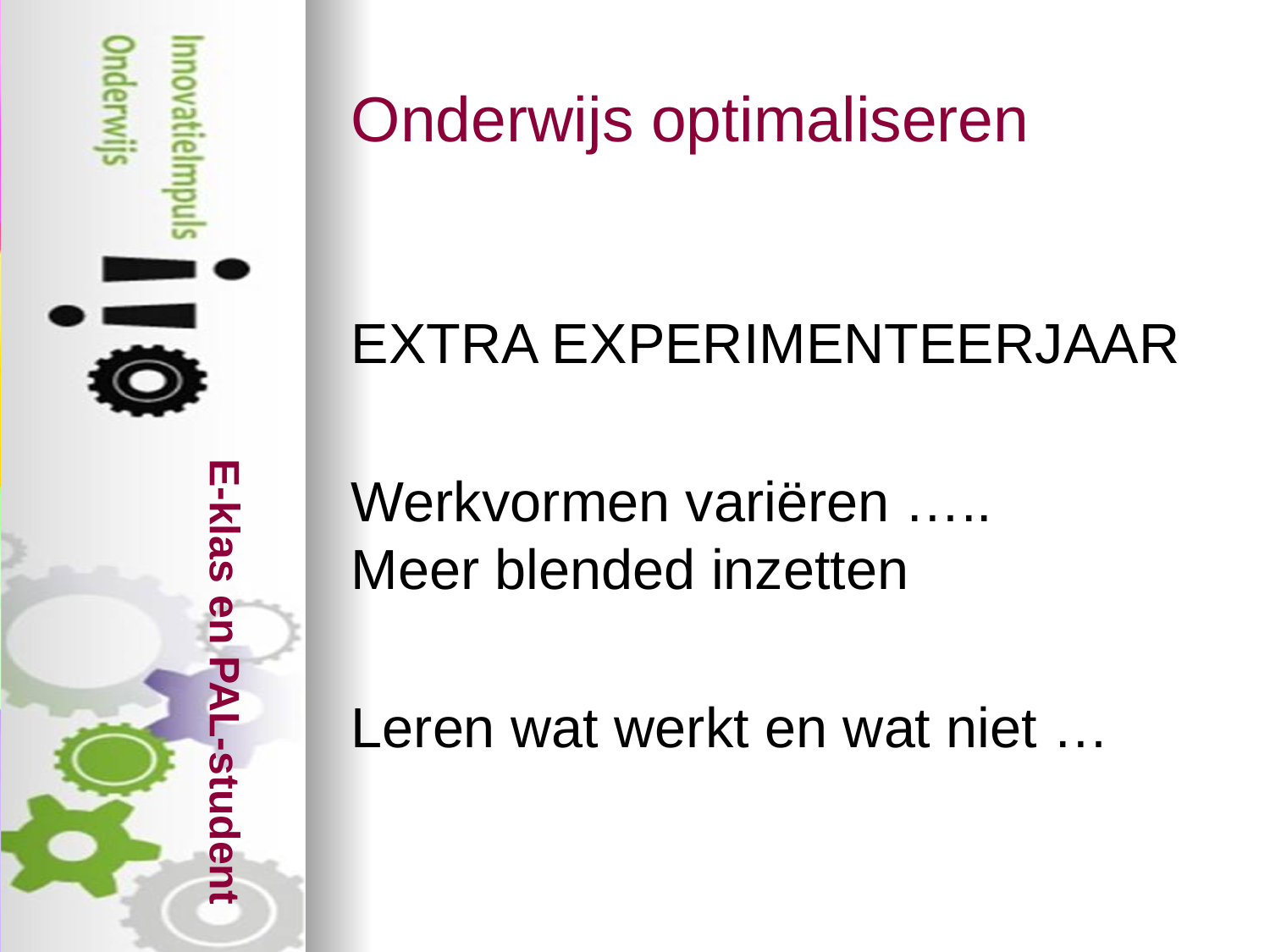

# Onderwijs optimaliseren

EXTRA EXPERIMENTEERJAAR

Werkvormen variëren …..
Meer blended inzetten

Leren wat werkt en wat niet …